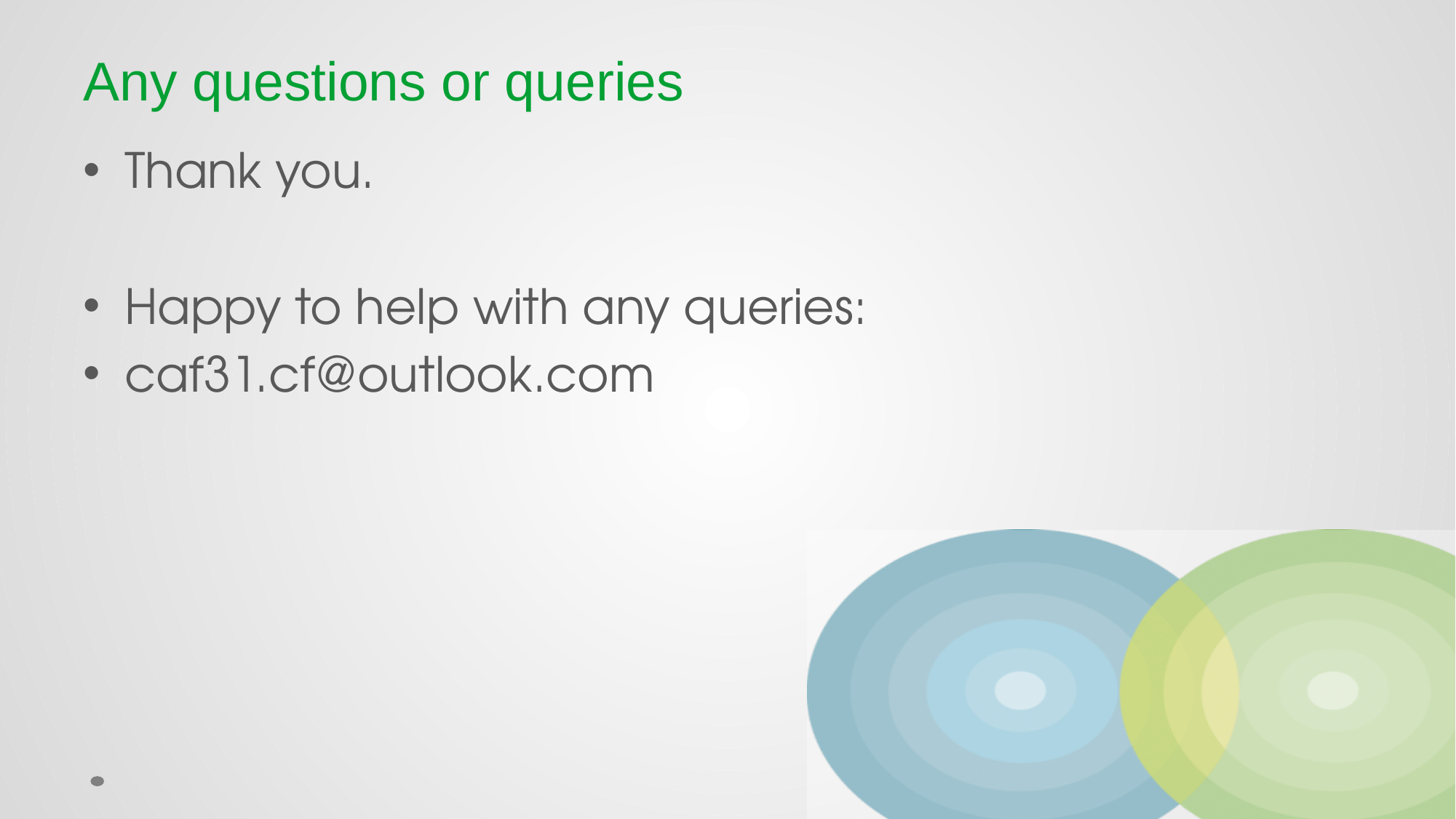

# Any questions or queries
Thank you.

Happy to help with any queries:
caf31.cf@outlook.com